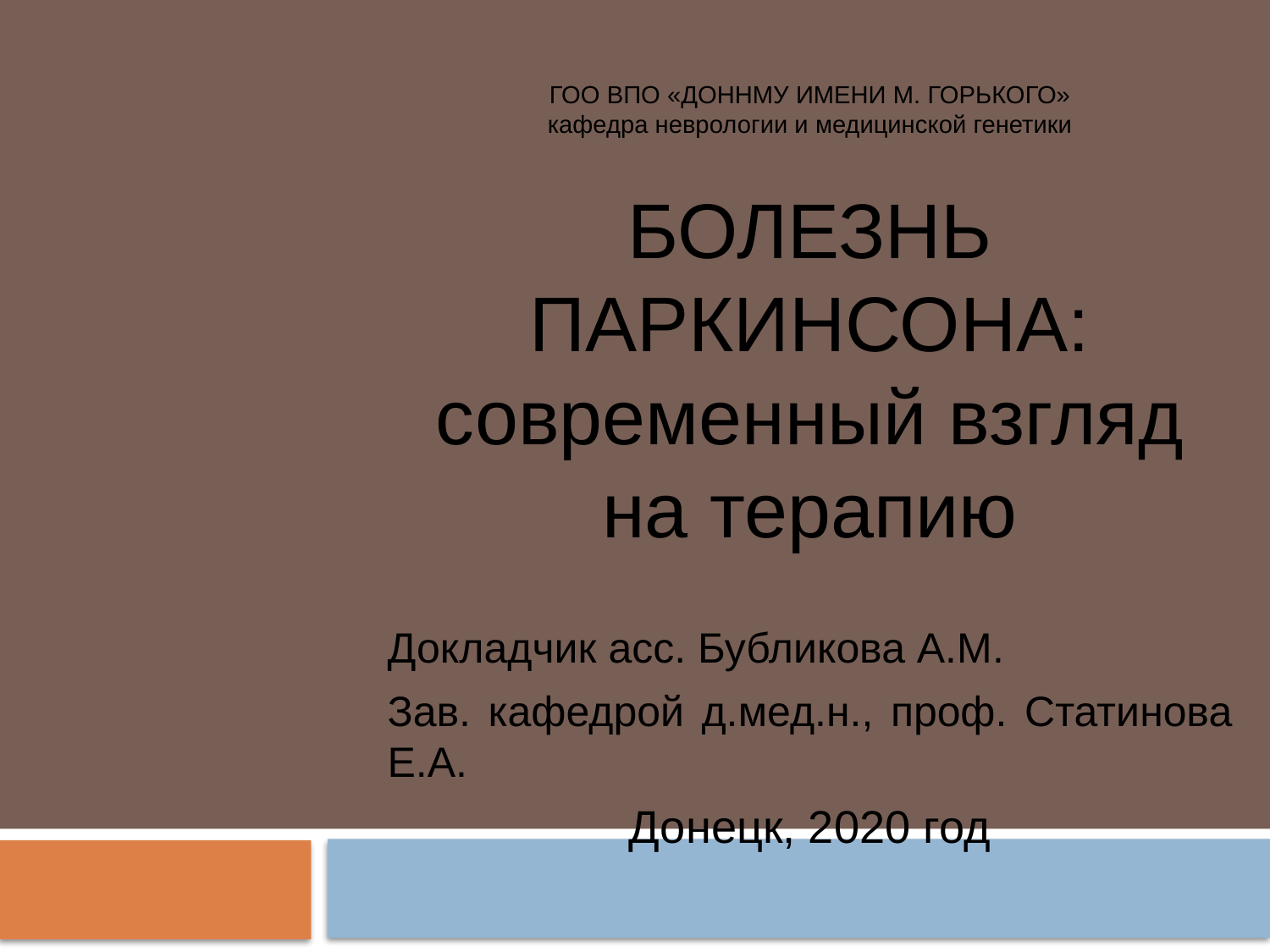

#
ГОО ВПО «ДОННМУ ИМЕНИ М. ГОРЬКОГО»
кафедра неврологии и медицинской генетики
БОЛЕЗНЬ ПАРКИНСОНА: современный взгляд на терапию
Докладчик асс. Бубликова А.М.
Зав. кафедрой д.мед.н., проф. Статинова Е.А.
Донецк, 2020 год